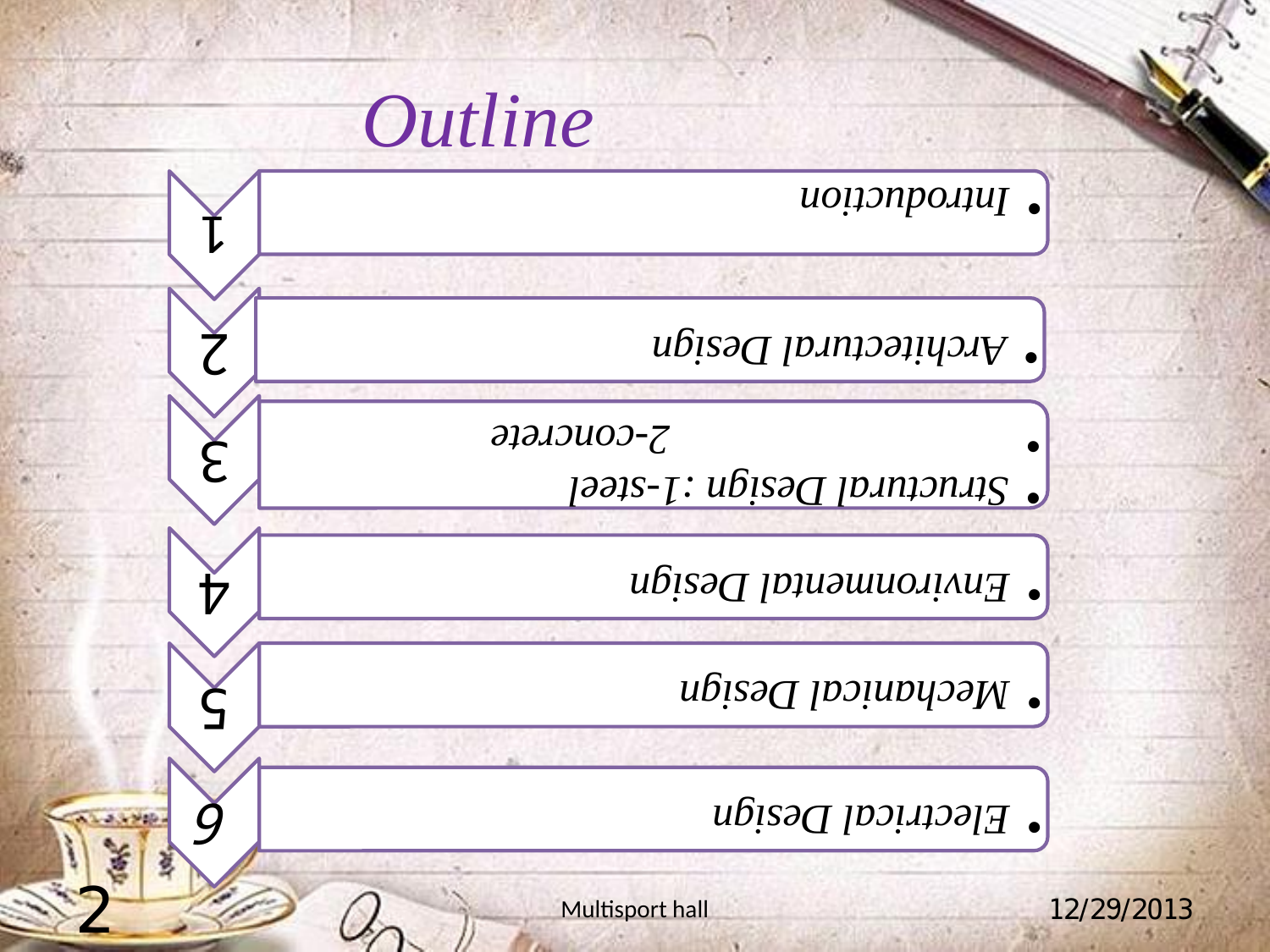

Outline
1

Introduction
2
Architectural Design
3
Structural Design :1-steel
                                2-concrete
4
Environmental Design
5
Mechanical Design
6
Electrical Design
2
Multisport hall
12/29/2013